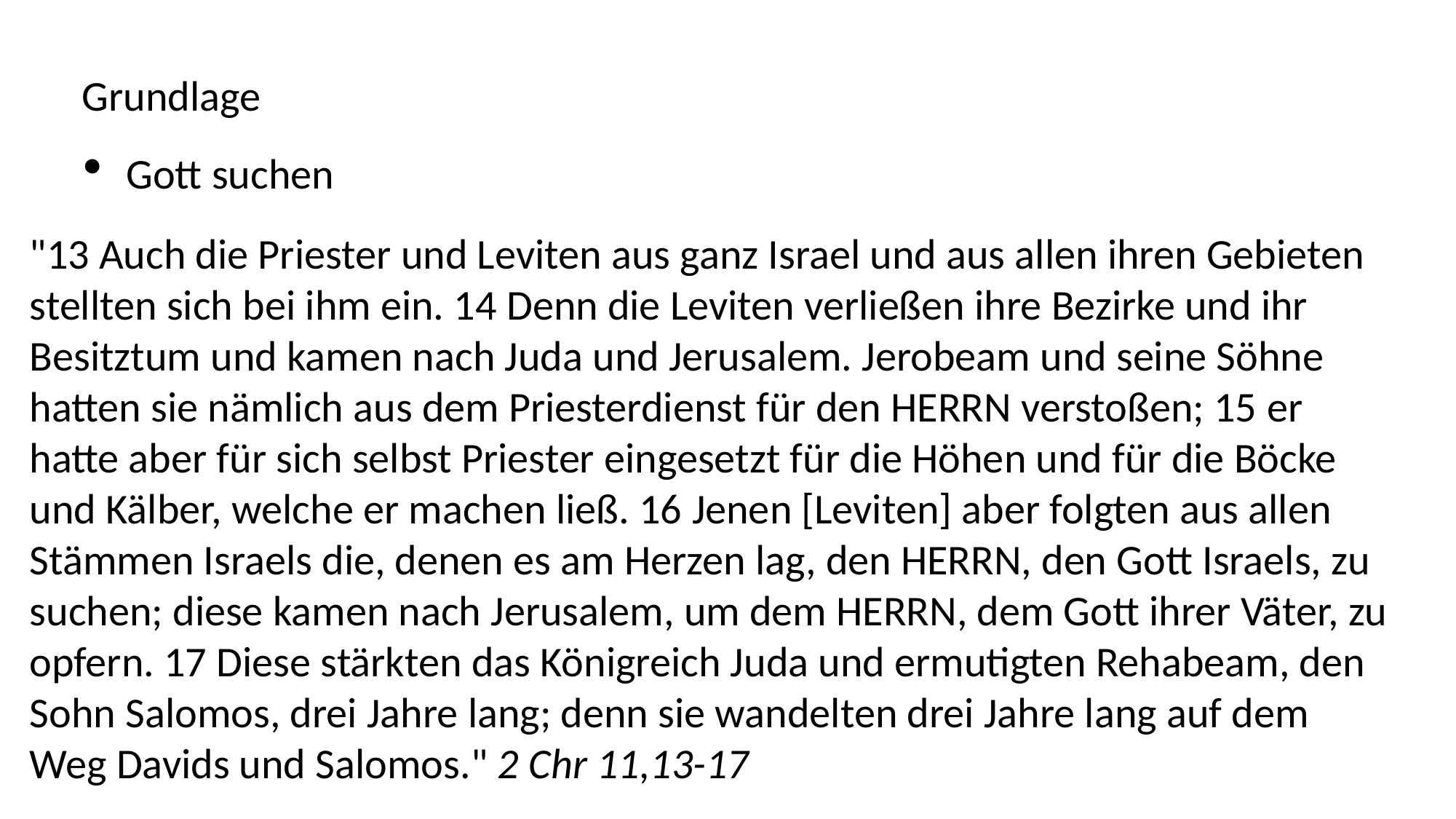

Grundlage
Gott suchen
"13 Auch die Priester und Leviten aus ganz Israel und aus allen ihren Gebieten stellten sich bei ihm ein. 14 Denn die Leviten verließen ihre Bezirke und ihr Besitztum und kamen nach Juda und Jerusalem. Jerobeam und seine Söhne hatten sie nämlich aus dem Priesterdienst für den HERRN verstoßen; 15 er hatte aber für sich selbst Priester eingesetzt für die Höhen und für die Böcke und Kälber, welche er machen ließ. 16 Jenen [Leviten] aber folgten aus allen Stämmen Israels die, denen es am Herzen lag, den HERRN, den Gott Israels, zu suchen; diese kamen nach Jerusalem, um dem HERRN, dem Gott ihrer Väter, zu opfern. 17 Diese stärkten das Königreich Juda und ermutigten Rehabeam, den Sohn Salomos, drei Jahre lang; denn sie wandelten drei Jahre lang auf dem Weg Davids und Salomos." 2 Chr 11,13-17